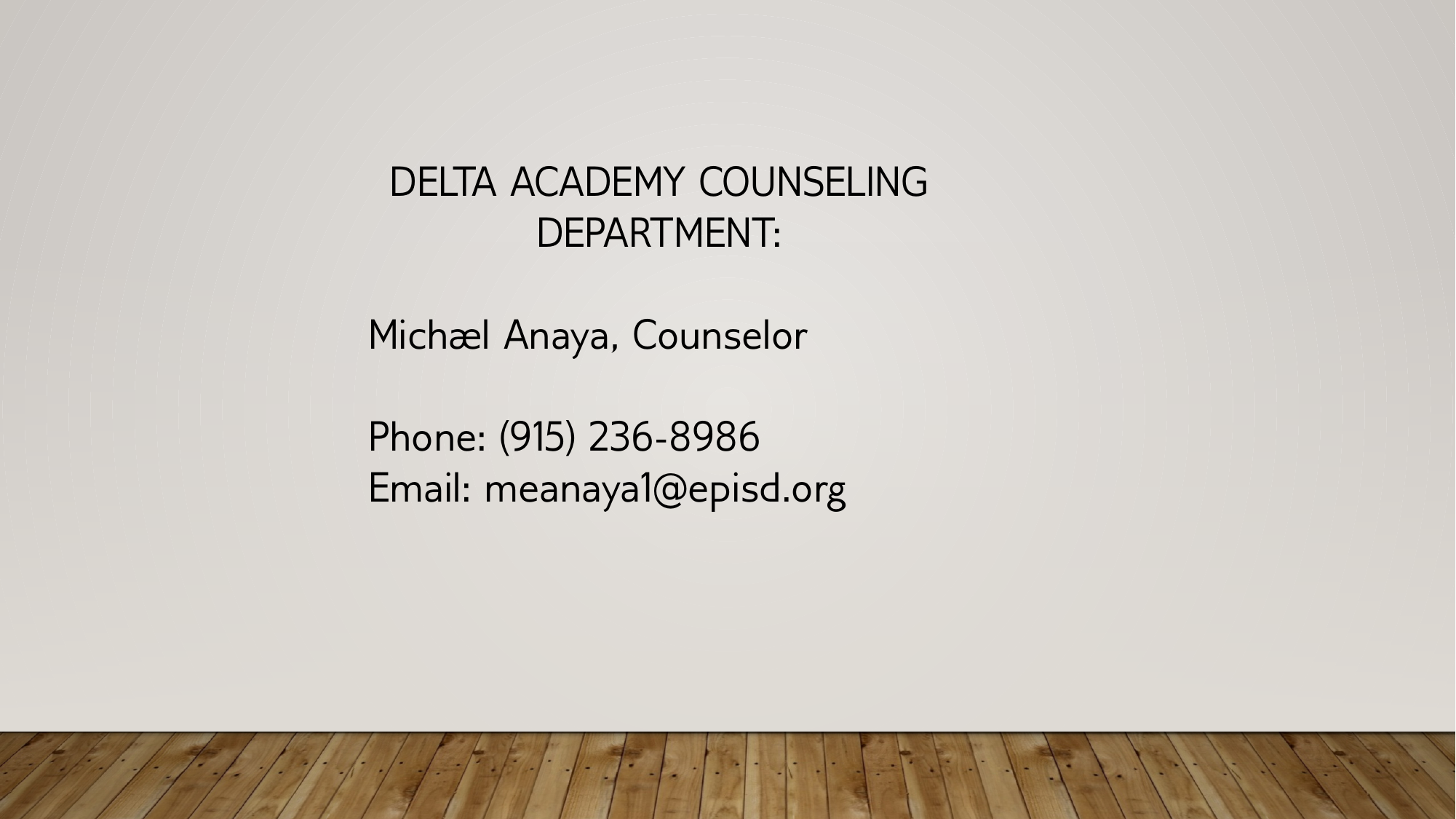

DELTA ACADEMY COUNSELING DEPARTMENT:

Michael Anaya, Counselor

Phone: (915) 236-8986
Email: meanaya1@episd.org